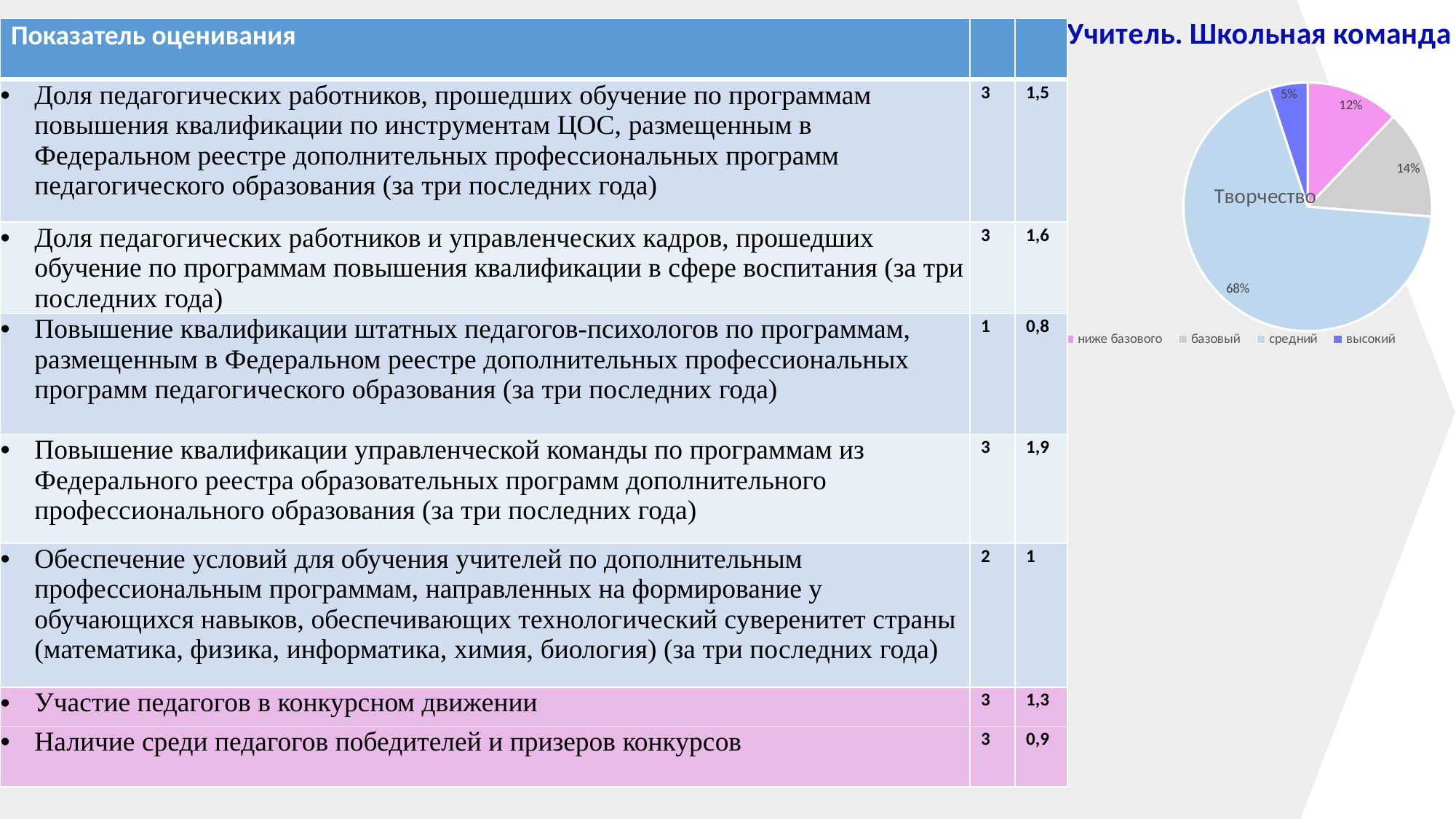

### Chart: Учитель. Школьная команда

| Category |  |
|---|---|
| ниже базового | 0.12000000000000001 |
| базовый | 0.14 |
| средний | 0.68 |
| высокий | 0.05 |
| Показатель оценивания |  |  |
| --- | --- | --- |
| Доля педагогических работников, прошедших обучение по программам повышения квалификации по инструментам ЦОС, размещенным в Федеральном реестре дополнительных профессиональных программ педагогического образования (за три последних года) | 3 | 1,5 |
| Доля педагогических работников и управленческих кадров, прошедших обучение по программам повышения квалификации в сфере воспитания (за три последних года) | 3 | 1,6 |
| Повышение квалификации штатных педагогов-психологов по программам, размещенным в Федеральном реестре дополнительных профессиональных программ педагогического образования (за три последних года) | 1 | 0,8 |
| Повышение квалификации управленческой команды по программам из Федерального реестра образовательных программ дополнительного профессионального образования (за три последних года) | 3 | 1,9 |
| Обеспечение условий для обучения учителей по дополнительным профессиональным программам, направленных на формирование у обучающихся навыков, обеспечивающих технологический суверенитет страны (математика, физика, информатика, химия, биология) (за три последних года) | 2 | 1 |
| Участие педагогов в конкурсном движении | 3 | 1,3 |
| Наличие среди педагогов победителей и призеров конкурсов | 3 | 0,9 |

### Chart: Воспитание

| Category |
|---|

### Chart: Творчество

| Category |
|---|

### Chart: Профориентация

| Category |
|---|

### Chart: Образовательная  среда

| Category |
|---|

### Chart: Знание

| Category |
|---|

### Chart: Школьный климат

| Category |
|---|